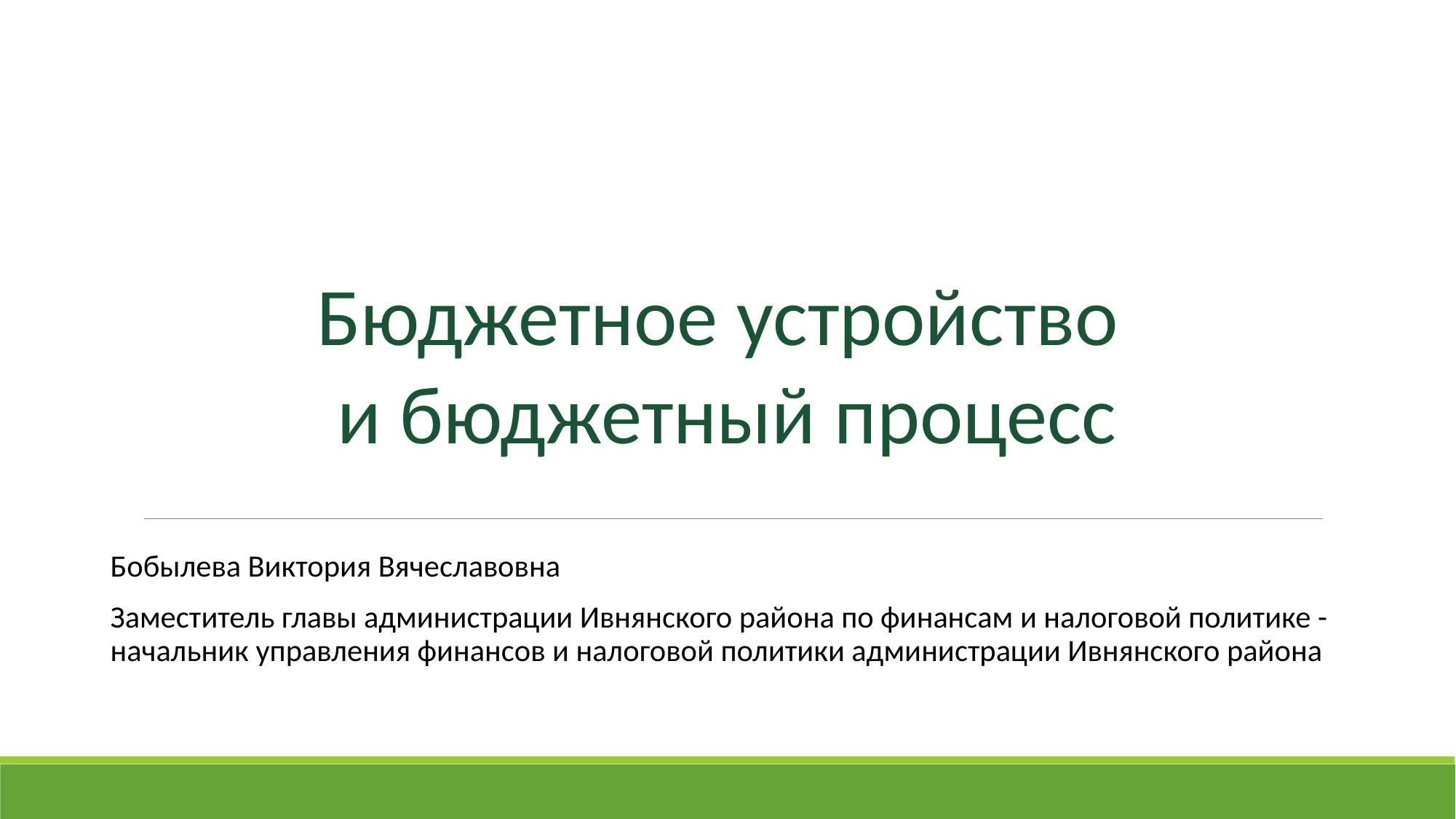

Бюджетное устройство
и бюджетный процесс
Бобылева Виктория Вячеславовна
Заместитель главы администрации Ивнянского района по финансам и налоговой политике - начальник управления финансов и налоговой политики администрации Ивнянского района